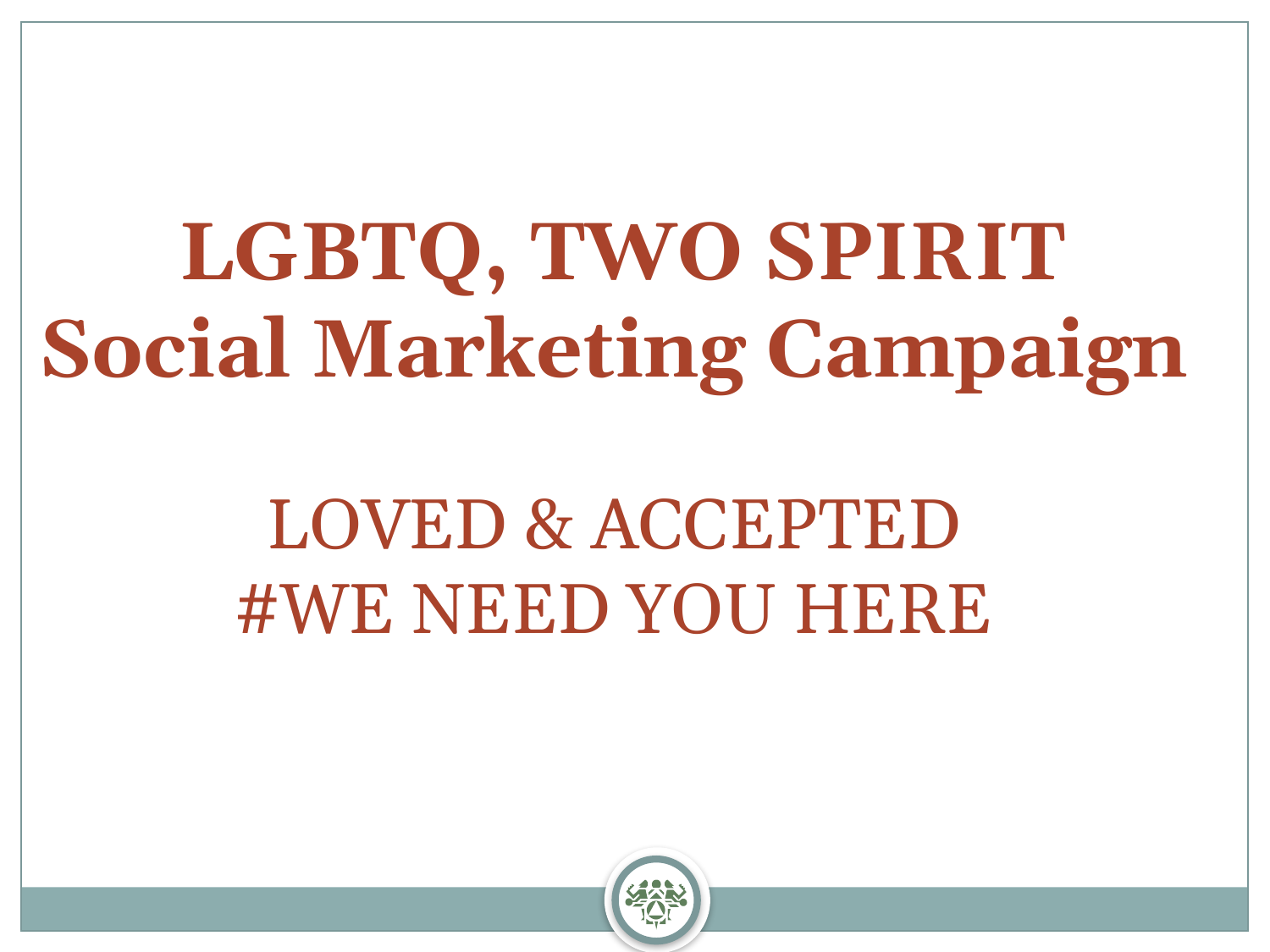

LGBTQ, TWO SPIRIT
Social Marketing Campaign
LOVED & ACCEPTED
#WE NEED YOU HERE